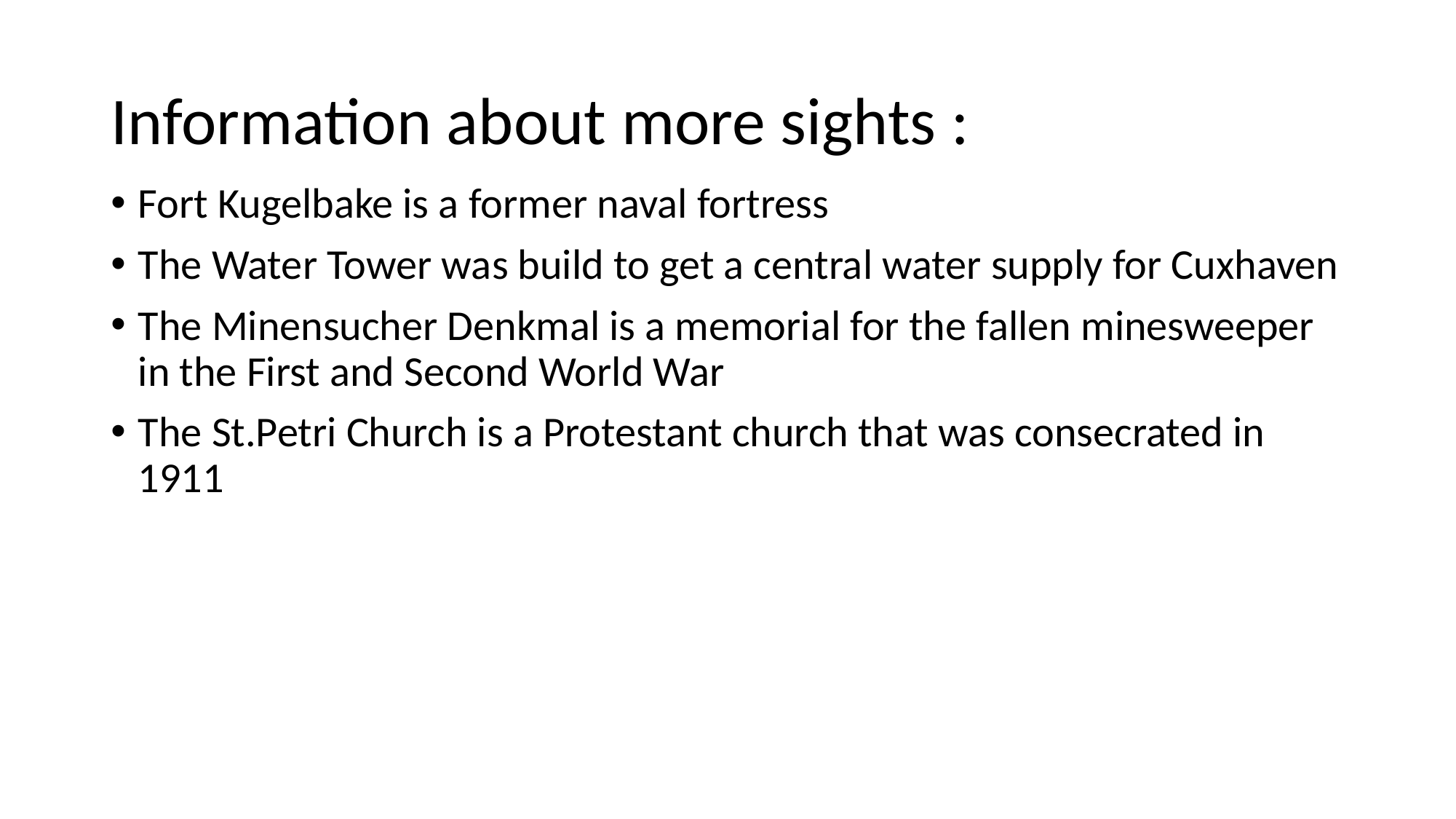

# Information about more sights :
Fort Kugelbake is a former naval fortress
The Water Tower was build to get a central water supply for Cuxhaven
The Minensucher Denkmal is a memorial for the fallen minesweeper in the First and Second World War
The St.Petri Church is a Protestant church that was consecrated in 1911